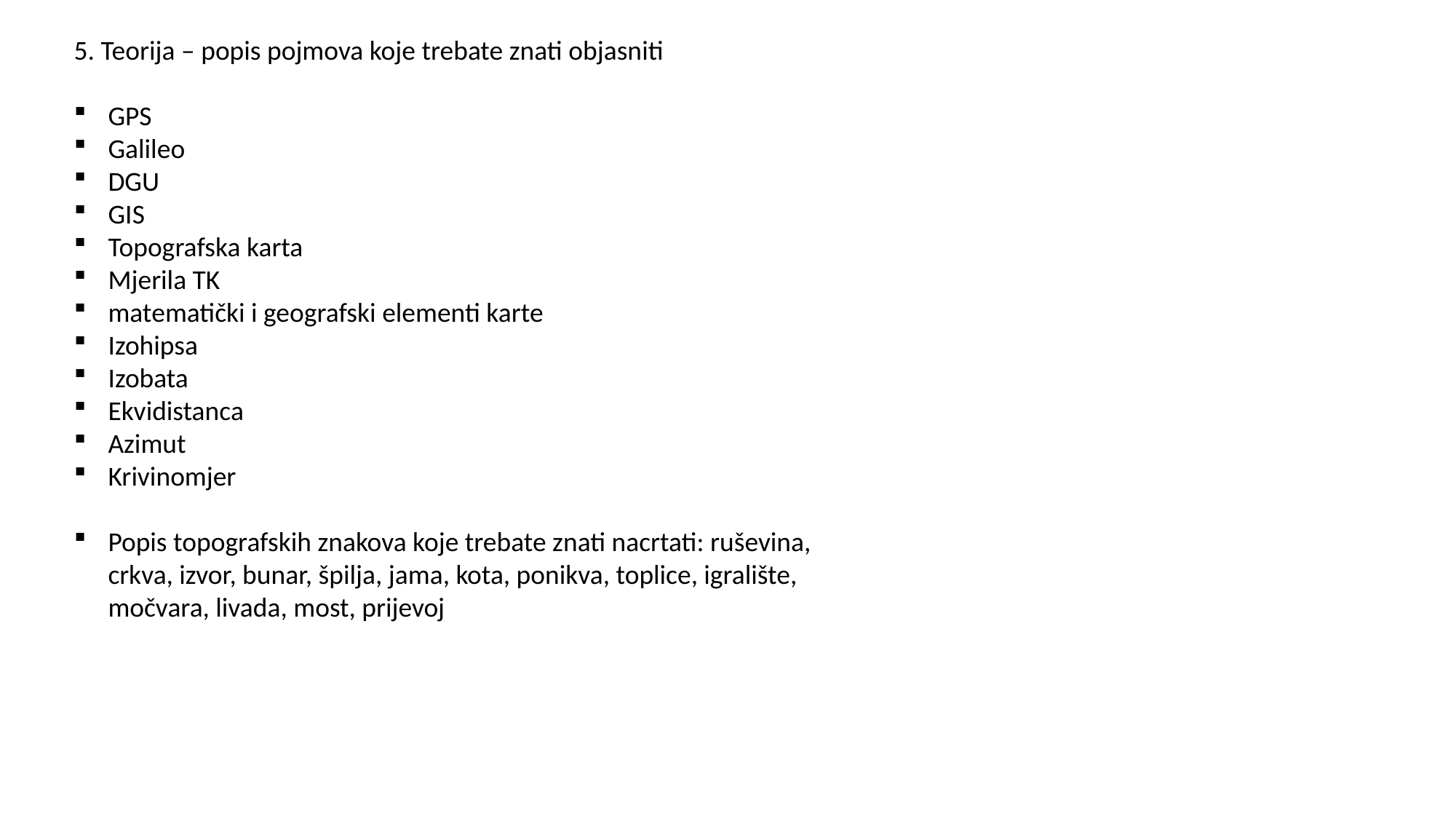

5. Teorija – popis pojmova koje trebate znati objasniti

GPS
Galileo
DGU
GIS
Topografska karta
Mjerila TK
matematički i geografski elementi karte
Izohipsa
Izobata
Ekvidistanca
Azimut
Krivinomjer

Popis topografskih znakova koje trebate znati nacrtati: ruševina, crkva, izvor, bunar, špilja, jama, kota, ponikva, toplice, igralište, močvara, livada, most, prijevoj